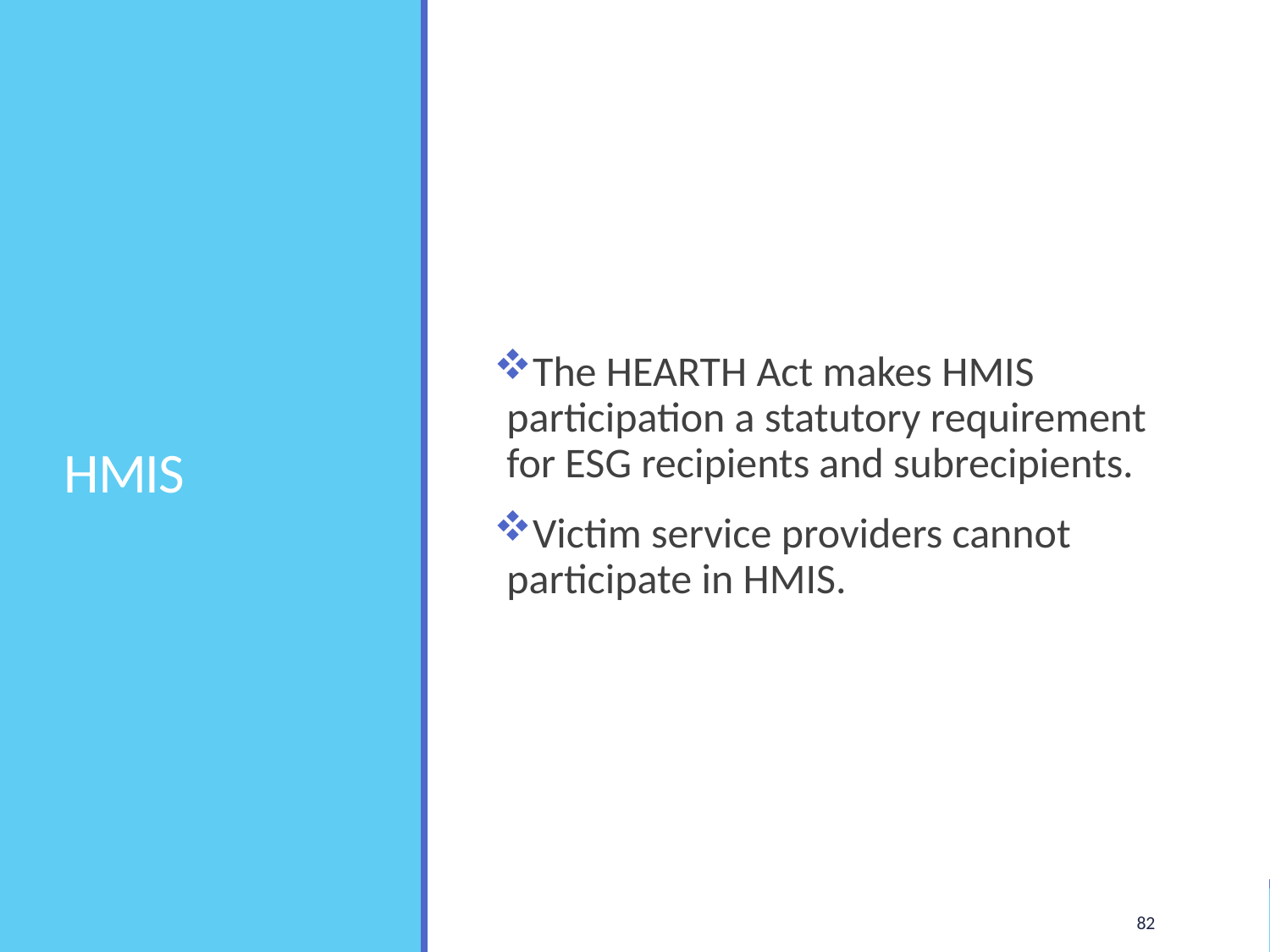

# HMIS
The HEARTH Act makes HMIS participation a statutory requirement for ESG recipients and subrecipients.
Victim service providers cannot participate in HMIS.
82